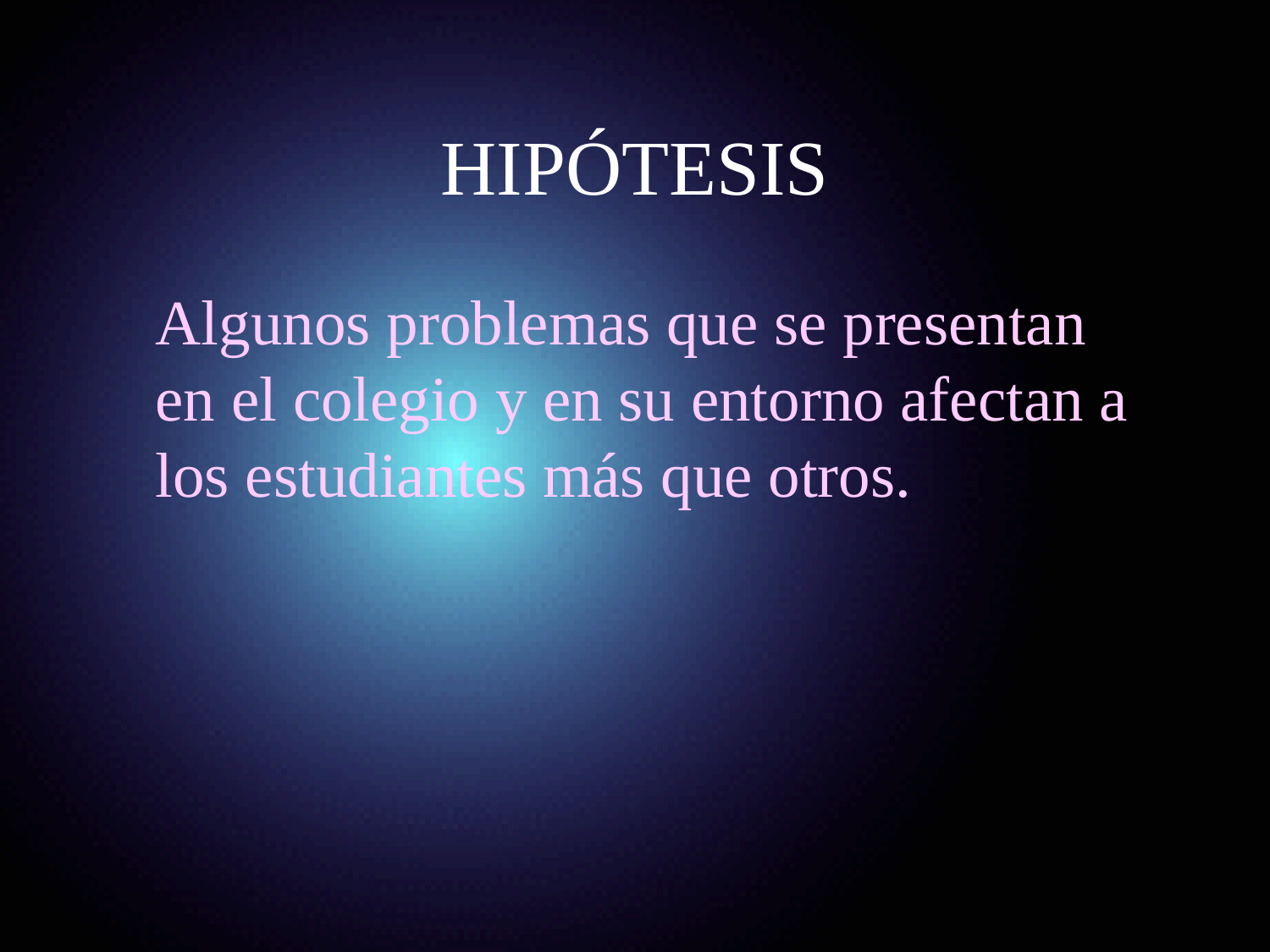

# HIPÓTESIS
   Algunos problemas que se presentan en el colegio y en su entorno afectan a los estudiantes más que otros.